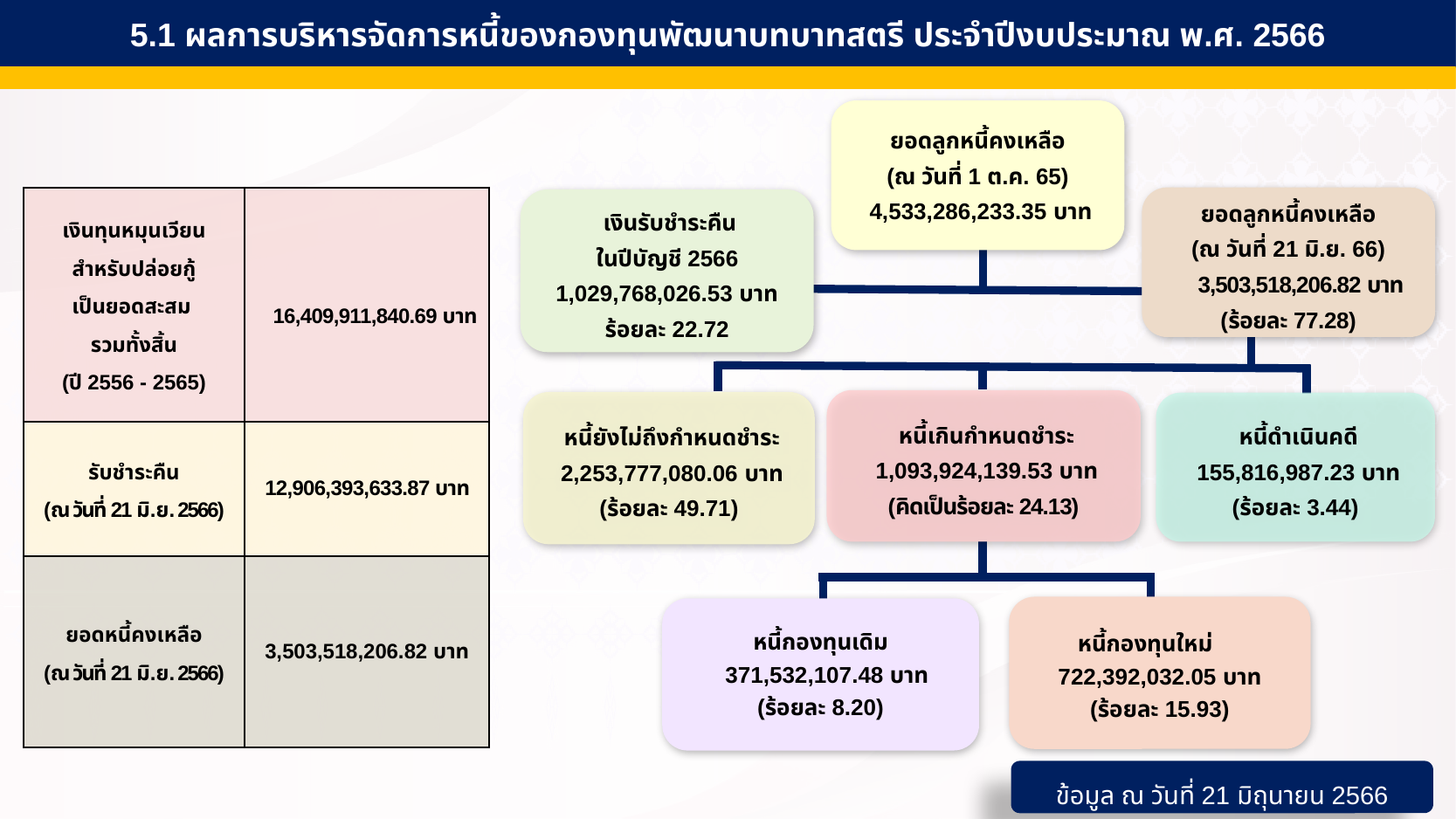

5.1 ผลการบริหารจัดการหนี้ของกองทุนพัฒนาบทบาทสตรี ประจำปีงบประมาณ พ.ศ. 2566

ยอดลูกหนี้คงเหลือ
(ณ วันที่ 1 ต.ค. 65)
 4,533,286,233.35 บาท

 หนี้เกินกำหนดชำระ
 1,093,924,139.53 บาท
(คิดเป็นร้อยละ 24.13)
 หนี้ยังไม่ถึงกำหนดชำระ
 2,253,777,080.06 บาท
(ร้อยละ 49.71)

หนี้กองทุนใหม่      722,392,032.05 บาท
(ร้อยละ 15.93)

หนี้กองทุนเดิม
  371,532,107.48 บาท
(ร้อยละ 8.20)

 หนี้ดำเนินคดี
 155,816,987.23 บาท
(ร้อยละ 3.44)

ยอดลูกหนี้คงเหลือ
(ณ วันที่ 21 มิ.ย. 66)
    3,503,518,206.82 บาท
(ร้อยละ 77.28)

 เงินรับชำระคืน
ในปีบัญชี 2566
1,029,768,026.53 บาท
ร้อยละ 22.72
| เงินทุนหมุนเวียน สำหรับปล่อยกู้ เป็นยอดสะสม รวมทั้งสิ้น (ปี 2556 - 2565) | 16,409,911,840.69 บาท |
| --- | --- |
| รับชำระคืน (ณ วันที่ 21 มิ.ย. 2566) | 12,906,393,633.87 บาท |
| ยอดหนี้คงเหลือ (ณ วันที่ 21 มิ.ย. 2566) | 3,503,518,206.82 บาท |
ข้อมูล ณ วันที่ 21 มิถุนายน 2566